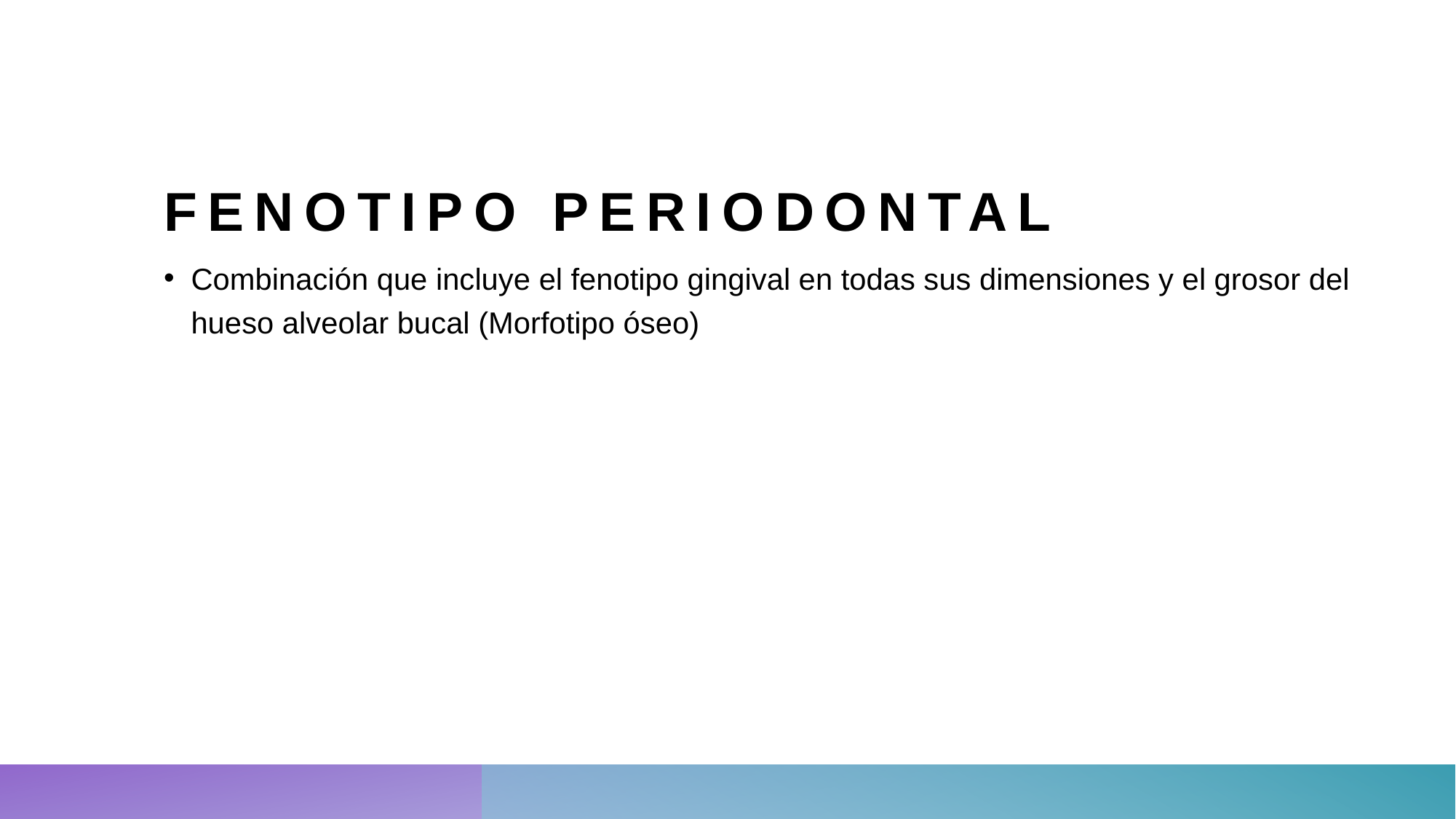

# Fenotipo periodontal
Combinación que incluye el fenotipo gingival en todas sus dimensiones y el grosor del hueso alveolar bucal (Morfotipo óseo)